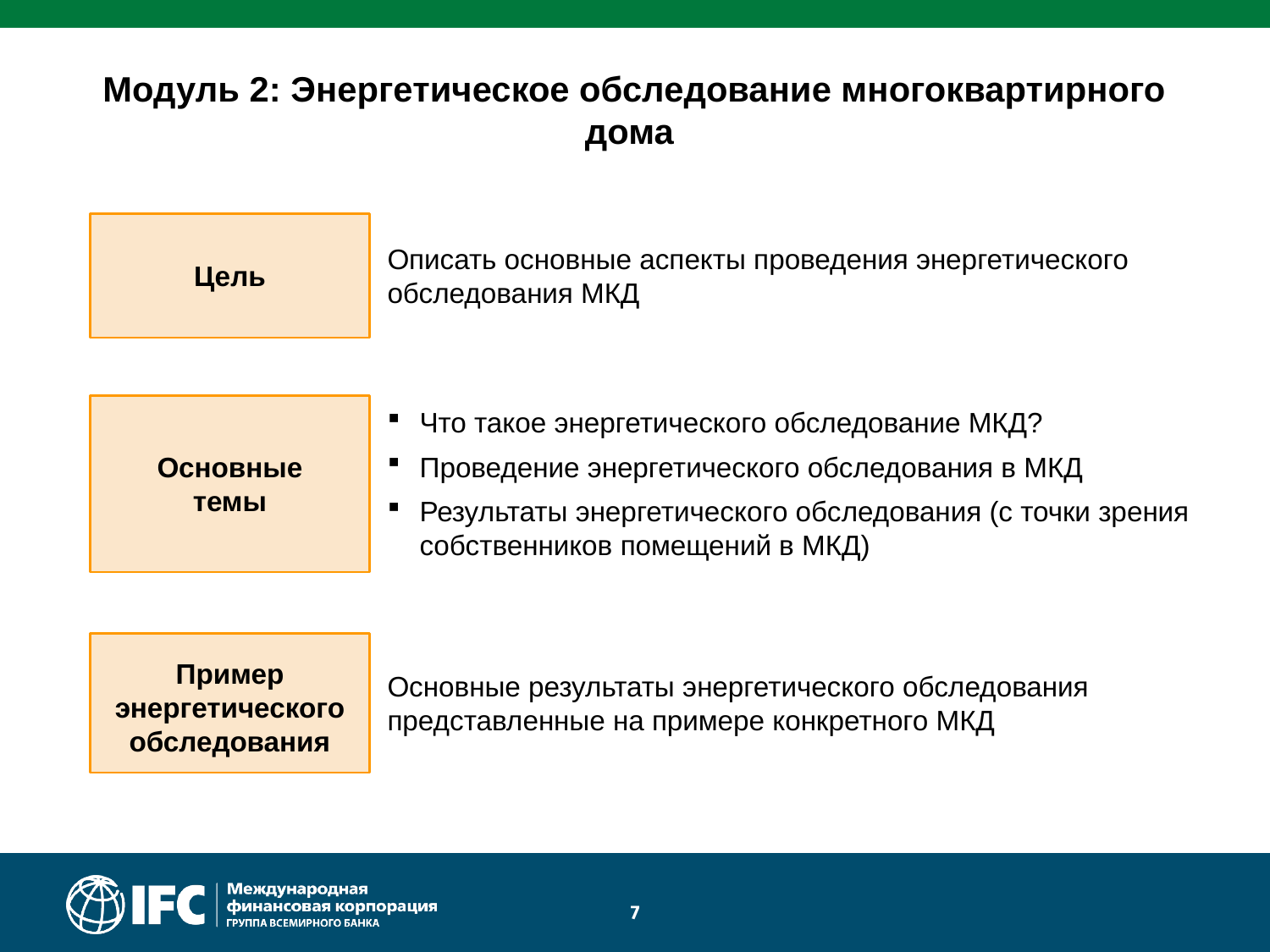

Модуль 2: Энергетическое обследование многоквартирного дома

Описать основные аспекты проведения энергетического обследования МКД
Цель

Что такое энергетического обследование МКД?
Проведение энергетического обследования в МКД
Результаты энергетического обследования (с точки зрения собственников помещений в МКД)
Основные темы

Пример энергетического обследования
Основные результаты энергетического обследования представленные на примере конкретного МКД
7